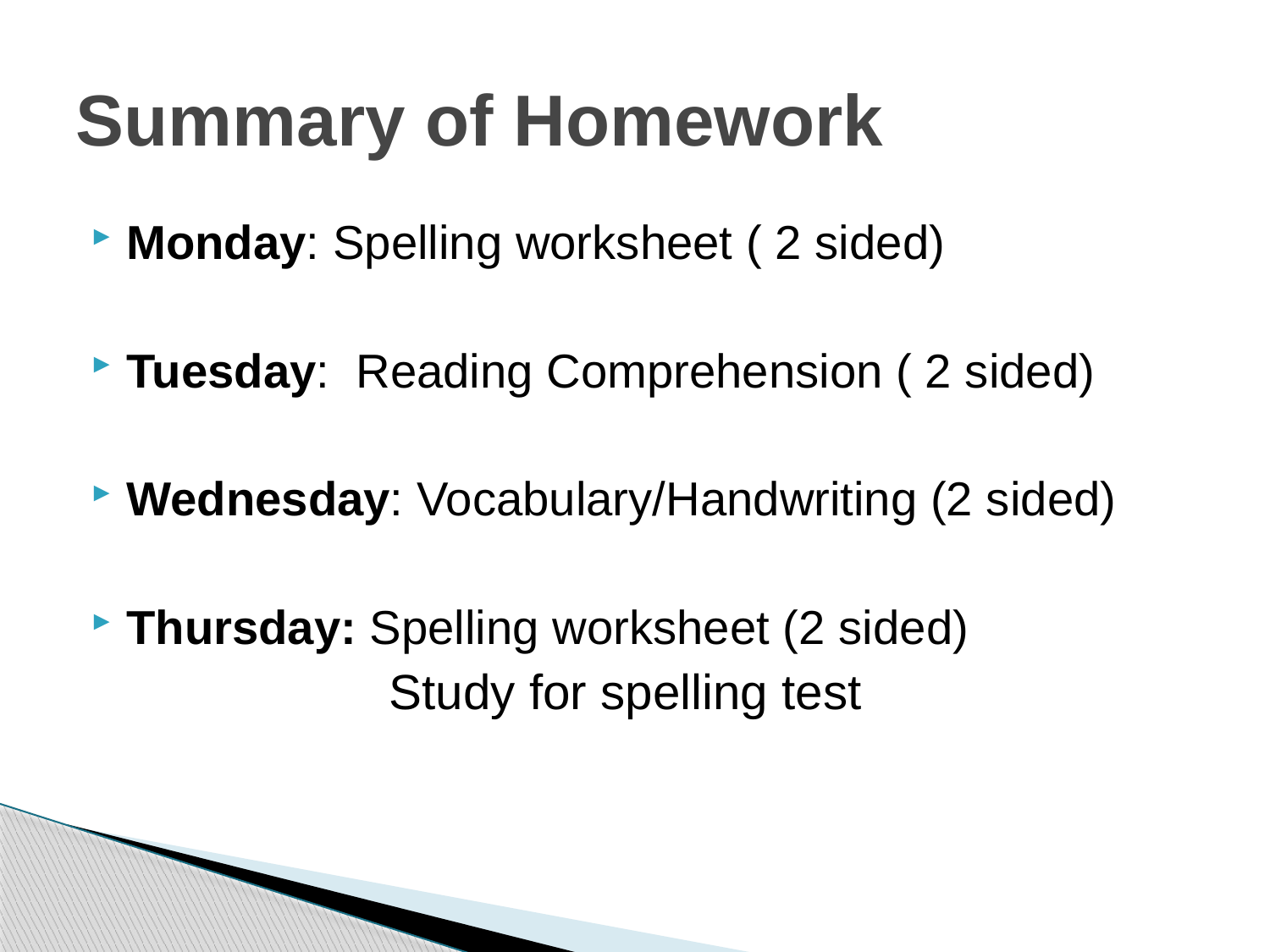

# Summary of Homework
Monday: Spelling worksheet ( 2 sided)

Tuesday:  Reading Comprehension ( 2 sided)

Wednesday: Vocabulary/Handwriting (2 sided)

Thursday: Spelling worksheet (2 sided)
  Study for spelling test